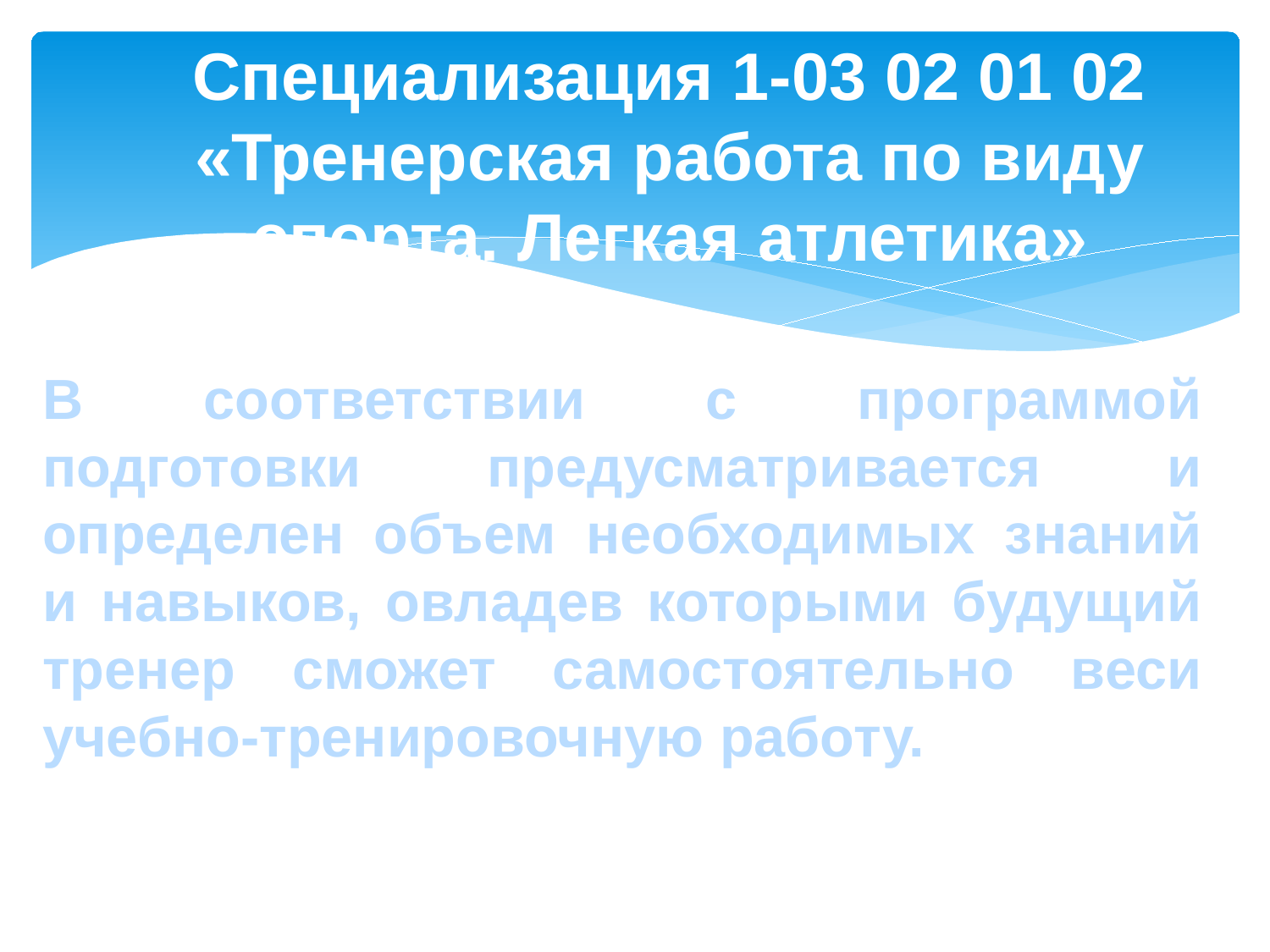

# Специализация 1-03 02 01 02 «Тренерская работа по виду спорта. Легкая атлетика»
В соответствии с программой подготовки предусматривается и определен объем необходимых знаний и навыков, овладев которыми будущий тренер сможет самостоятельно веси учебно-тренировочную работу.